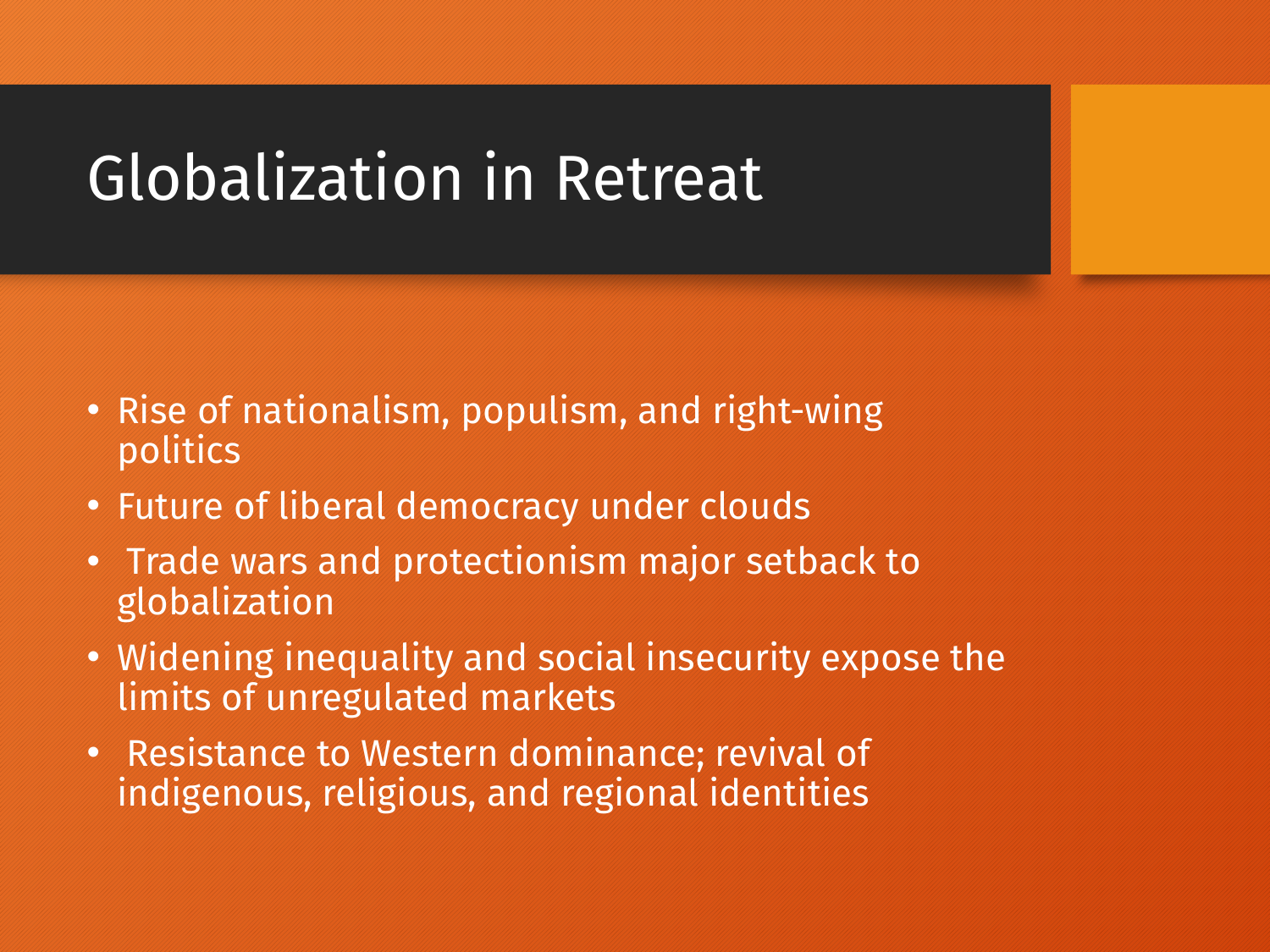

# Globalization in Retreat

Rise of nationalism, populism, and right-wing politics
Future of liberal democracy under clouds
 Trade wars and protectionism major setback to globalization
Widening inequality and social insecurity expose the limits of unregulated markets
 Resistance to Western dominance; revival of indigenous, religious, and regional identities